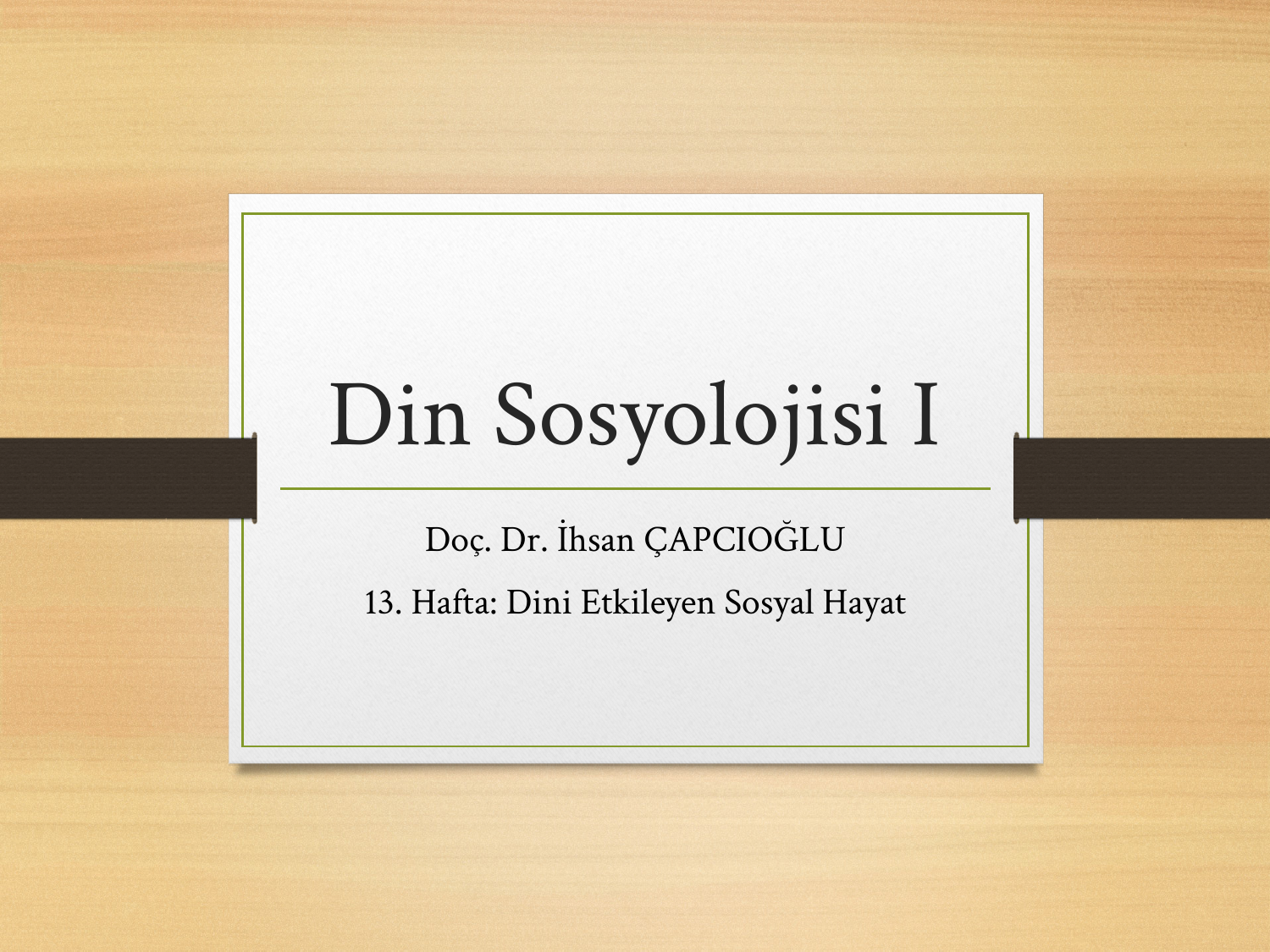

# Din Sosyolojisi I
Doç. Dr. İhsan ÇAPCIOĞLU
13. Hafta: Dini Etkileyen Sosyal Hayat